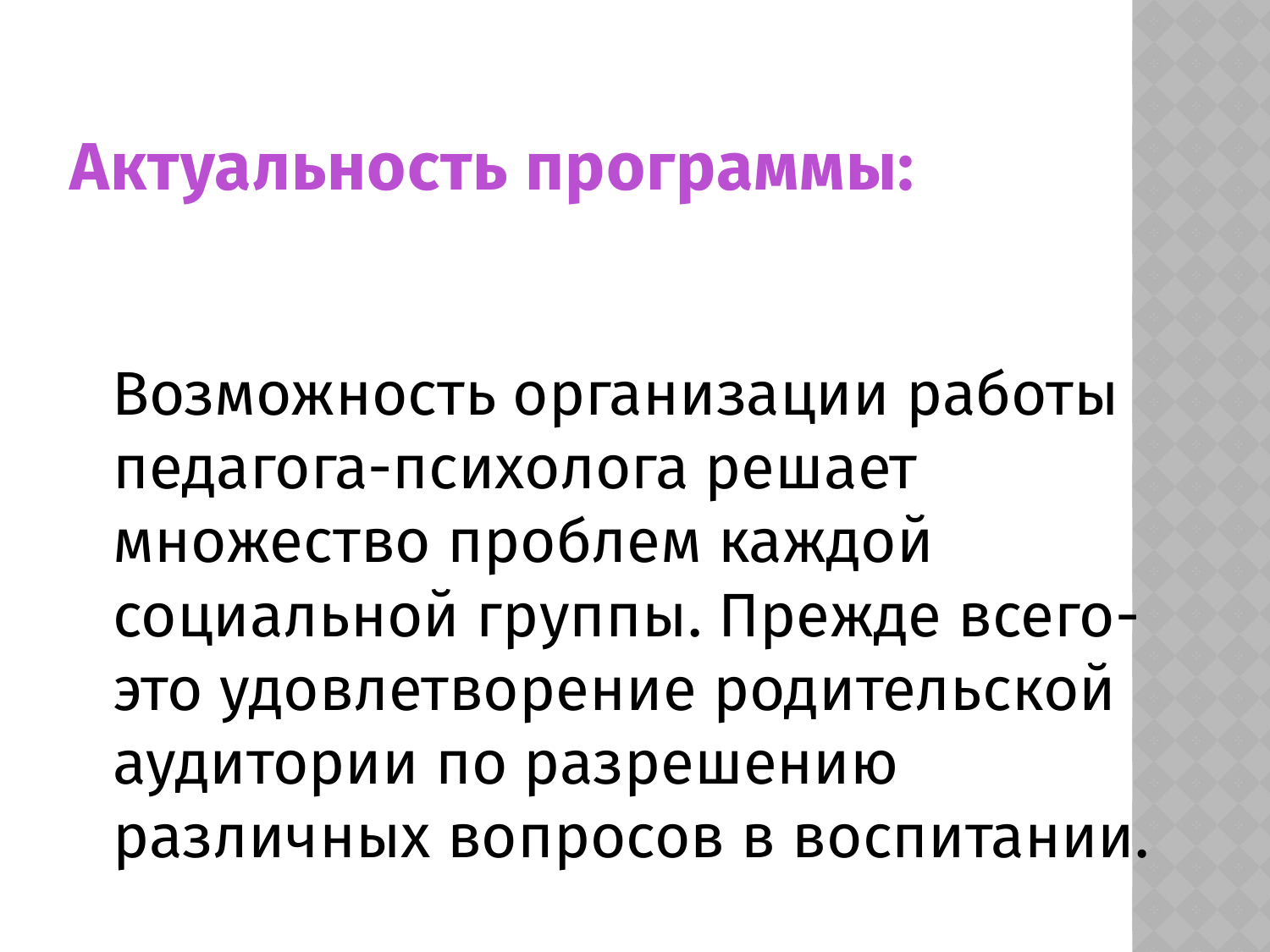

# Актуальность программы:
   Возможность организации работы педагога-психолога решает множество проблем каждой социальной группы. Прежде всего- это удовлетворение родительской аудитории по разрешению различных вопросов в воспитании.